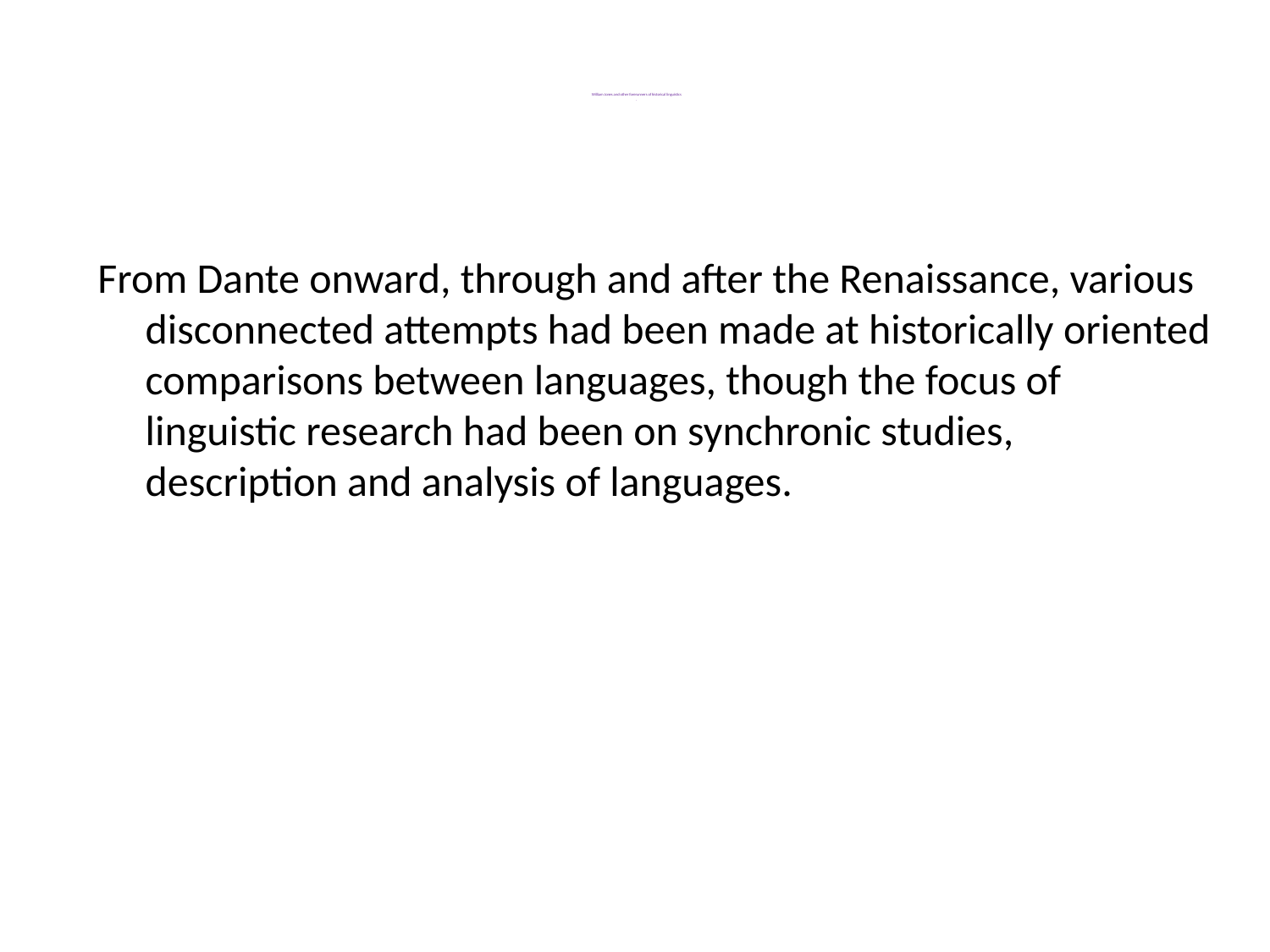

# William Jones and other forerunners of historical linguistics .

From Dante onward, through and after the Renaissance, various disconnected attempts had been made at historically oriented comparisons between languages, though the focus of linguistic research had been on synchronic studies, description and analysis of languages.